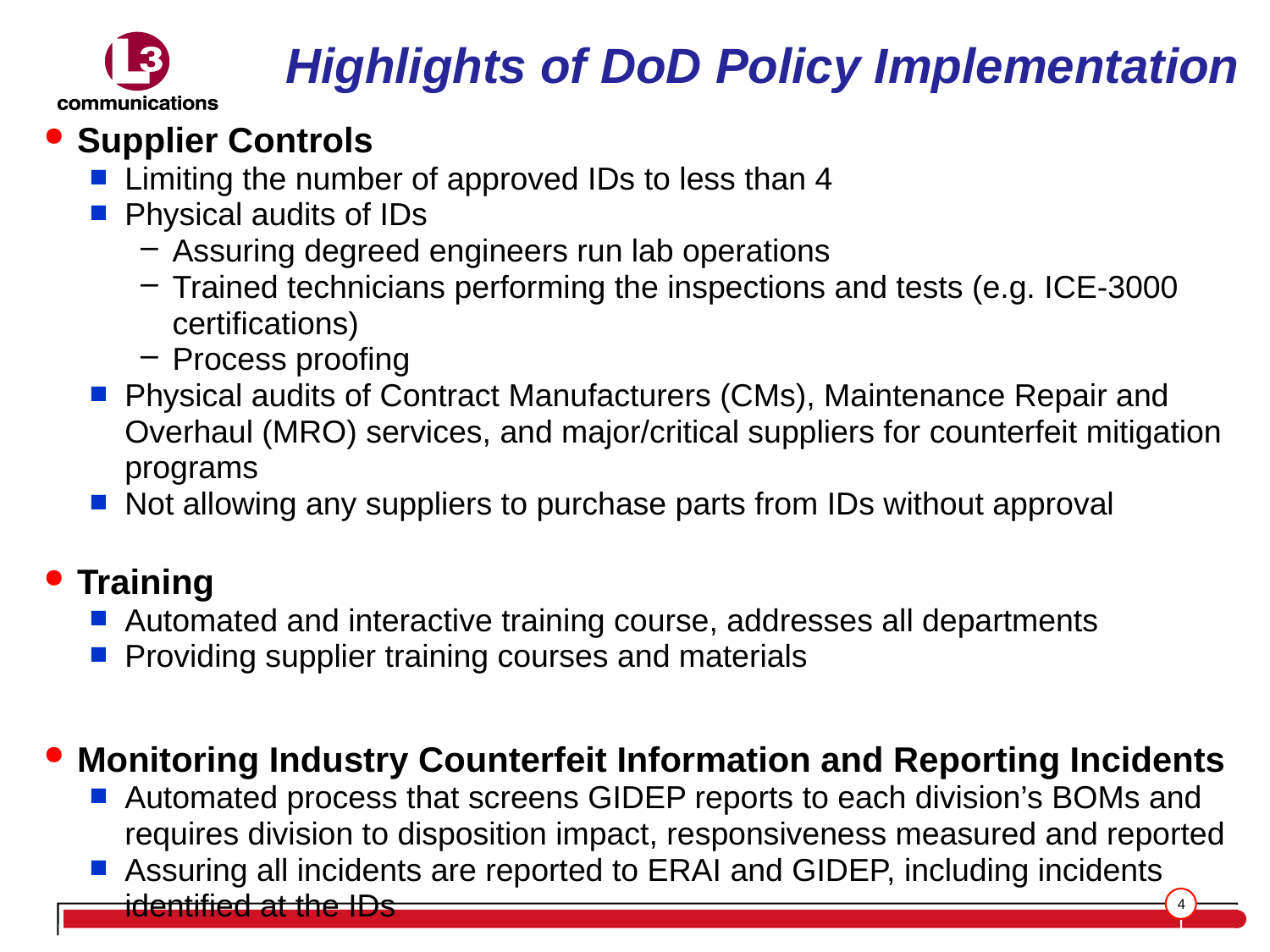

# Highlights of DoD Policy Implementation
Supplier Controls
Limiting the number of approved IDs to less than 4
Physical audits of IDs
Assuring degreed engineers run lab operations
Trained technicians performing the inspections and tests (e.g. ICE-3000 certifications)
Process proofing
Physical audits of Contract Manufacturers (CMs), Maintenance Repair and Overhaul (MRO) services, and major/critical suppliers for counterfeit mitigation programs
Not allowing any suppliers to purchase parts from IDs without approval

Training
Automated and interactive training course, addresses all departments
Providing supplier training courses and materials

Monitoring Industry Counterfeit Information and Reporting Incidents
Automated process that screens GIDEP reports to each division’s BOMs and requires division to disposition impact, responsiveness measured and reported
Assuring all incidents are reported to ERAI and GIDEP, including incidents identified at the IDs